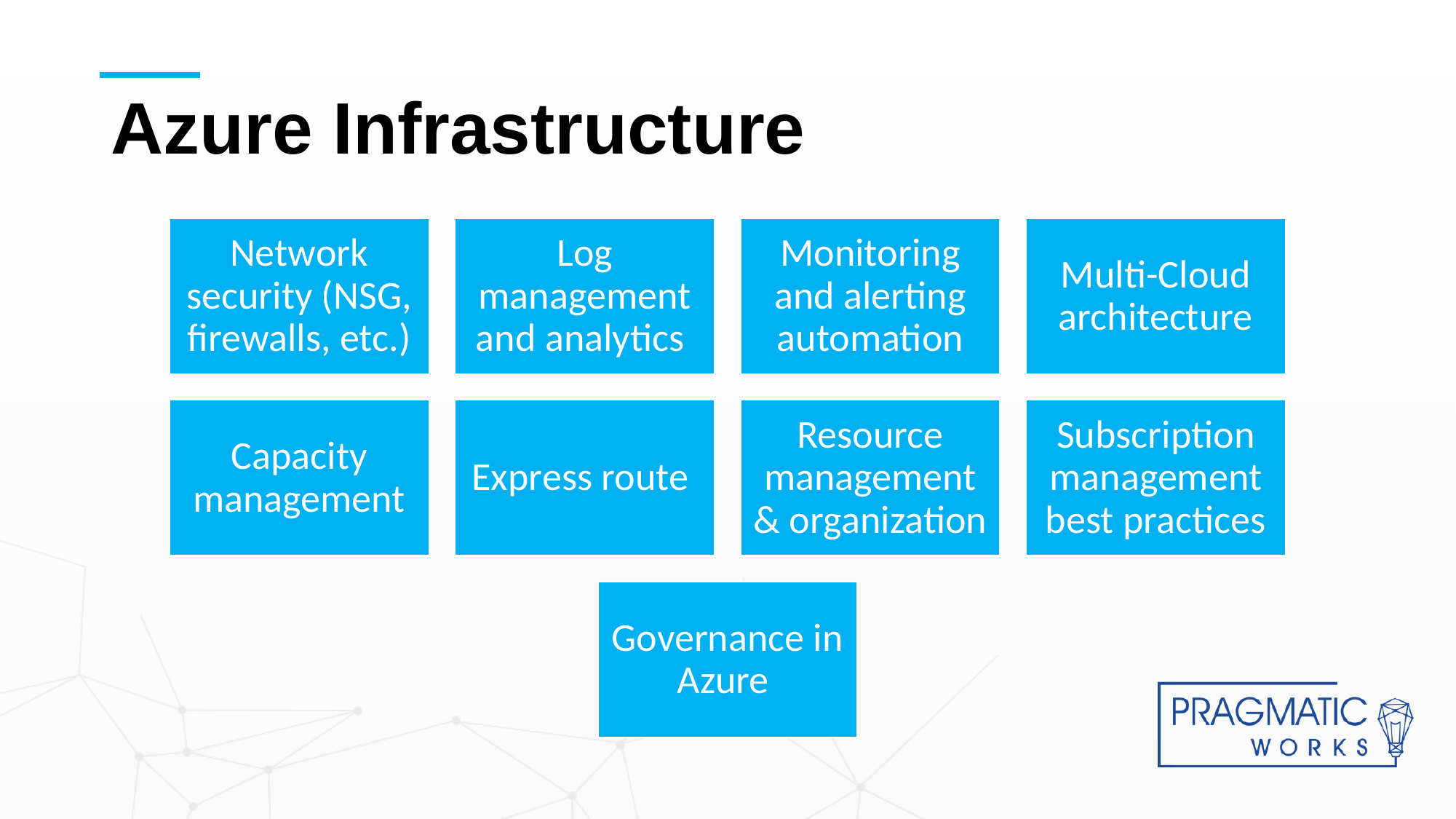

Azure Infrastructure
Network security (NSG, firewalls, etc.)
Log management and analytics
Monitoring and alerting automation
Multi-Cloud architecture
Capacity management
Express route
Resource management & organization
Subscription management best practices
Governance in Azure